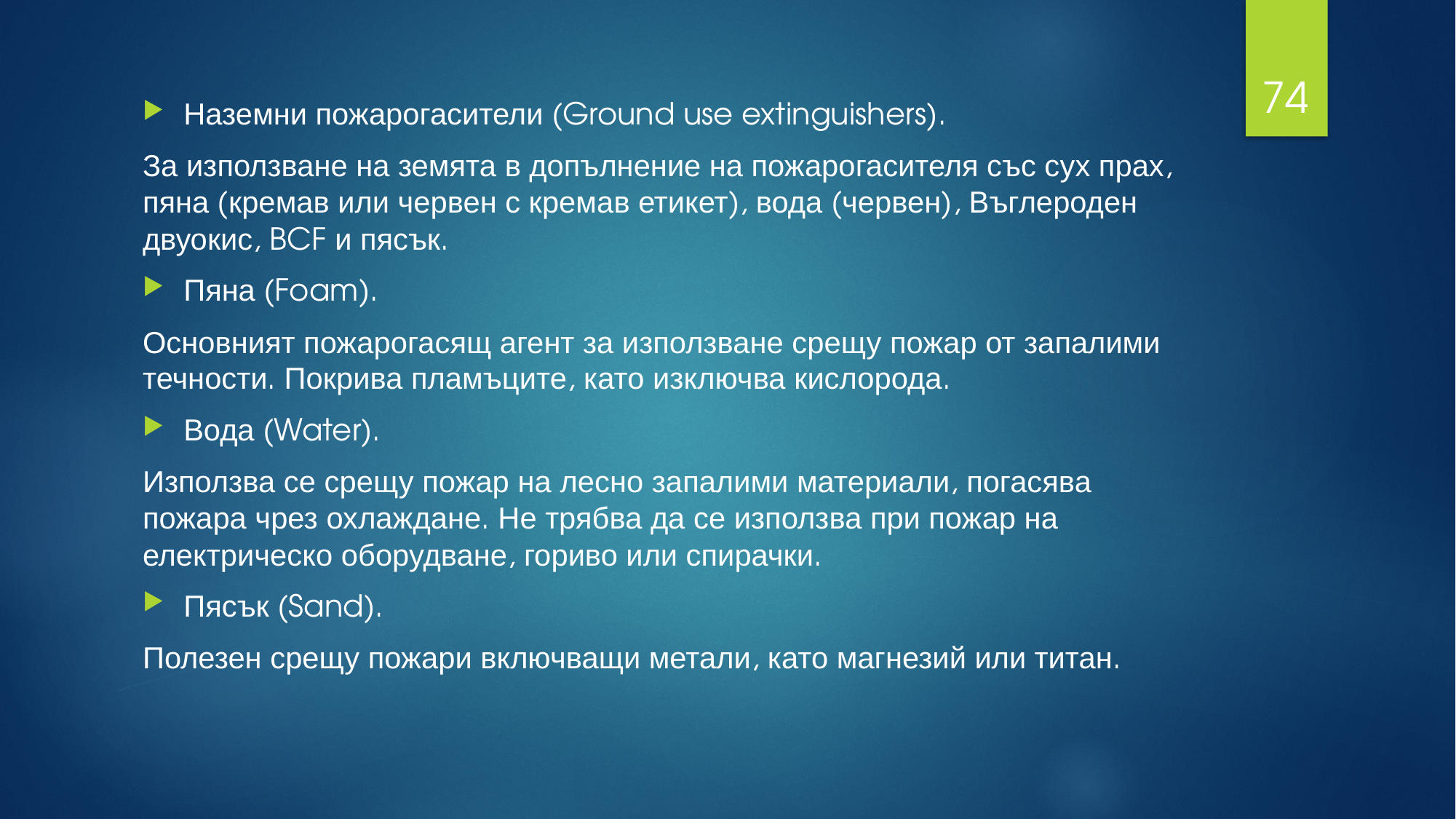

74
Наземни пожарогасители (Ground use extinguishers).
За използване на земята в допълнение на пожарогасителя със сух прах, пяна (кремав или червен с кремав етикет), вода (червен), Въглероден двуокис, BCF и пясък.
Пяна (Foam).
Основният пожарогасящ агент за използване срещу пожар от запалими течности. Покрива пламъците, като изключва кислорода.
Вода (Water).
Използва се срещу пожар на лесно запалими материали, погасява пожара чрез охлаждане. Не трябва да се използва при пожар на електрическо оборудване, гориво или спирачки.
Пясък (Sand).
Полезен срещу пожари включващи метали, като магнезий или титан.